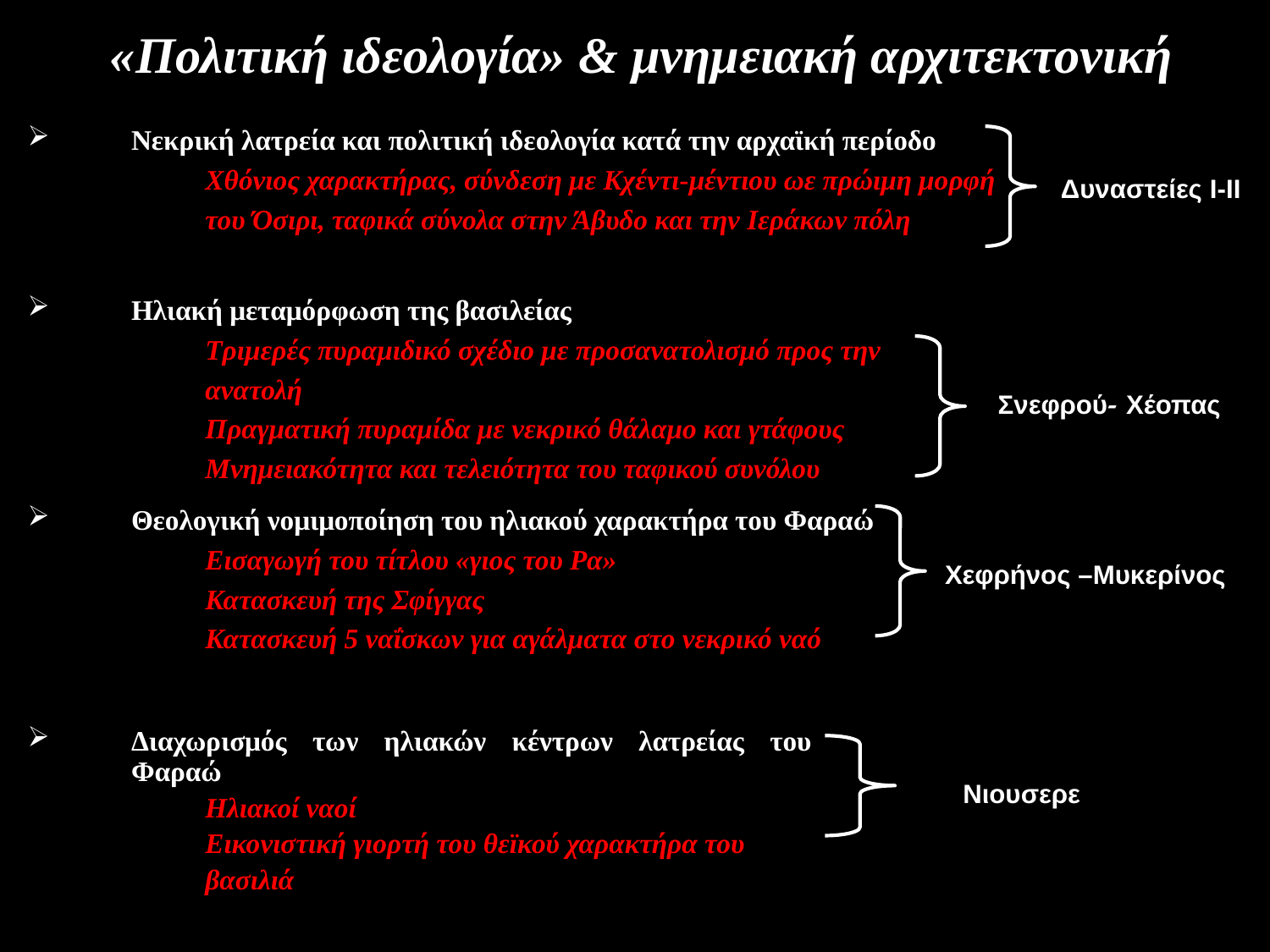

«Πολιτική ιδεολογία» & μνημειακή αρχιτεκτονική
Νεκρική λατρεία και πολιτική ιδεολογία κατά την αρχαϊκή περίοδο
Χθόνιος χαρακτήρας, σύνδεση με Κχέντι-μέντιου ωε πρώιμη μορφή
του Όσιρι, ταφικά σύνολα στην Άβυδο και την Ιεράκων πόλη

Δυναστείες Ι-ΙΙ
Ηλιακή μεταμόρφωση της βασιλείας
Τριμερές πυραμιδικό σχέδιο με προσανατολισμό προς την
ανατολή
Πραγματική πυραμίδα με νεκρικό θάλαμο και γτάφους
Μνημειακότητα και τελειότητα του ταφικού συνόλου

Σνεφρού- Χέοπας
Θεολογική νομιμοποίηση του ηλιακού χαρακτήρα του Φαραώ
Εισαγωγή του τίτλου «γιος του Ρα»
Κατασκευή της Σφίγγας
Κατασκευή 5 ναΐσκων για αγάλματα στο νεκρικό ναό

Χεφρήνος –Μυκερίνος
Διαχωρισμός των ηλιακών κέντρων λατρείας του Φαραώ
Ηλιακοί ναοί
Εικονιστική γιορτή του θεϊκού χαρακτήρα του
βασιλιά

Νιουσερε